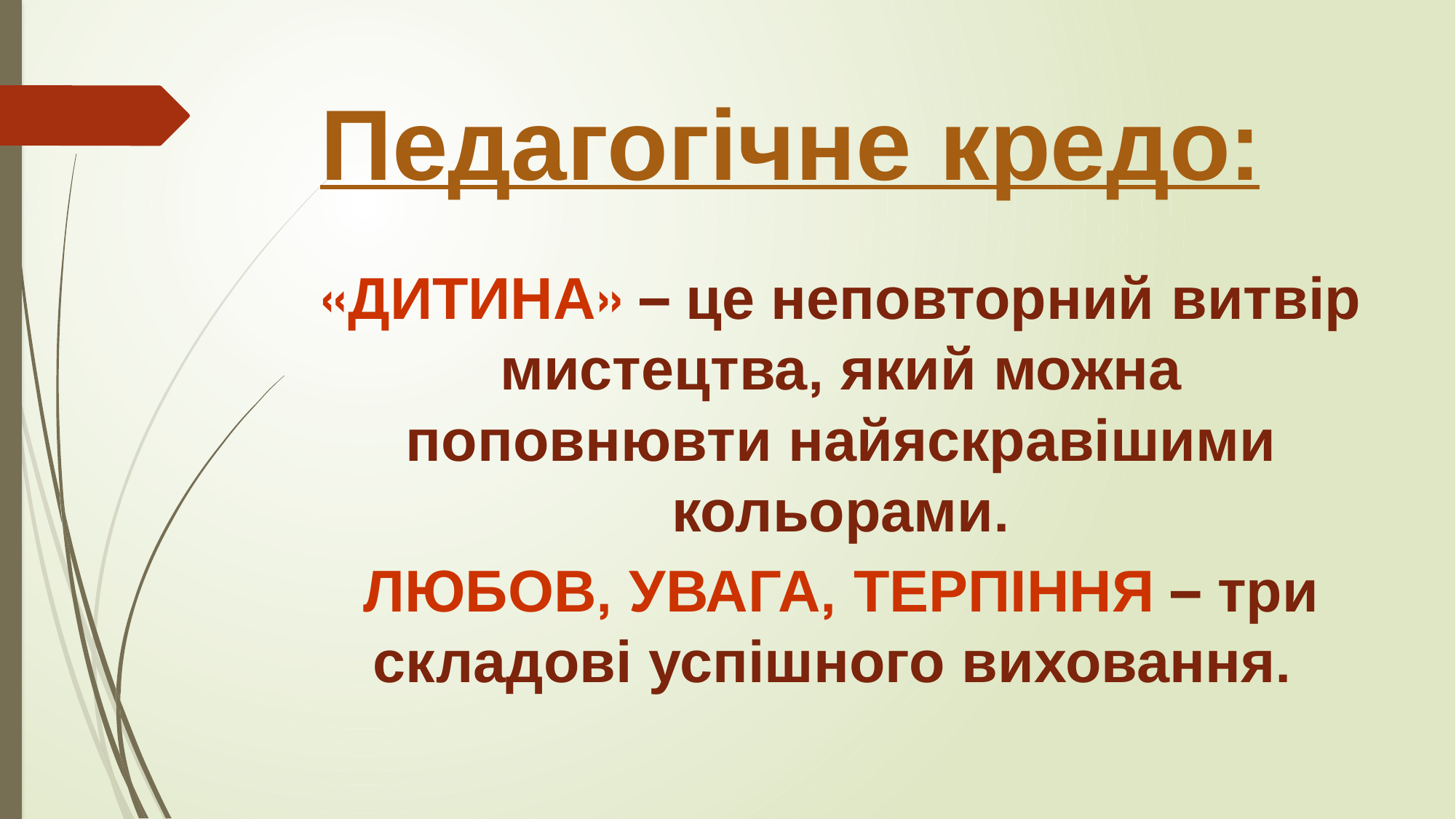

# Педагогічне кредо:
«ДИТИНА» – це неповторний витвір мистецтва, який можна поповнювти найяскравішими кольорами.
ЛЮБОВ, УВАГА, ТЕРПІННЯ – три складові успішного виховання.